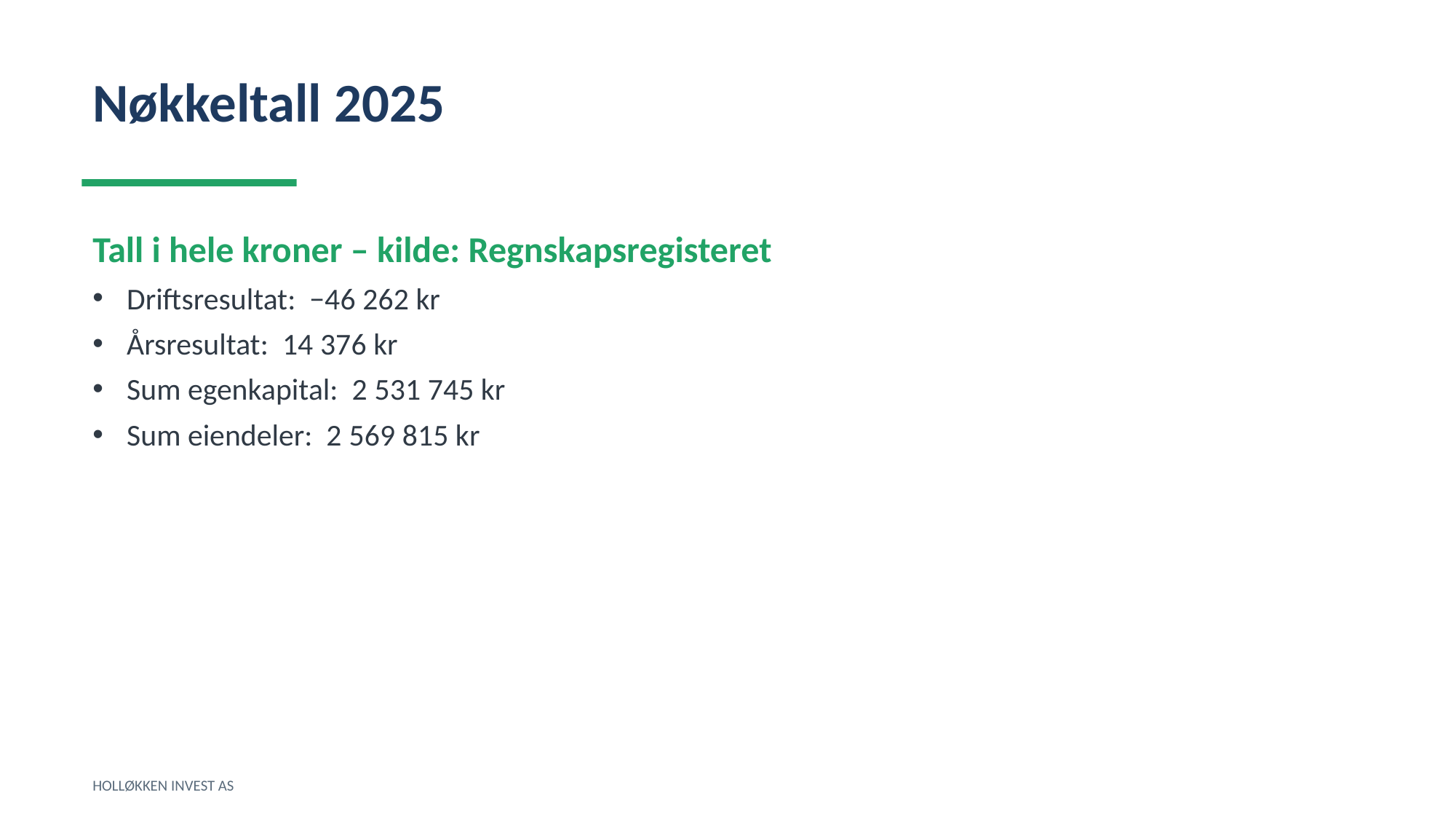

Nøkkeltall 2025

Tall i hele kroner – kilde: Regnskapsregisteret
Driftsresultat:  −46 262 kr
Årsresultat:  14 376 kr
Sum egenkapital:  2 531 745 kr
Sum eiendeler:  2 569 815 kr
HOLLØKKEN INVEST AS